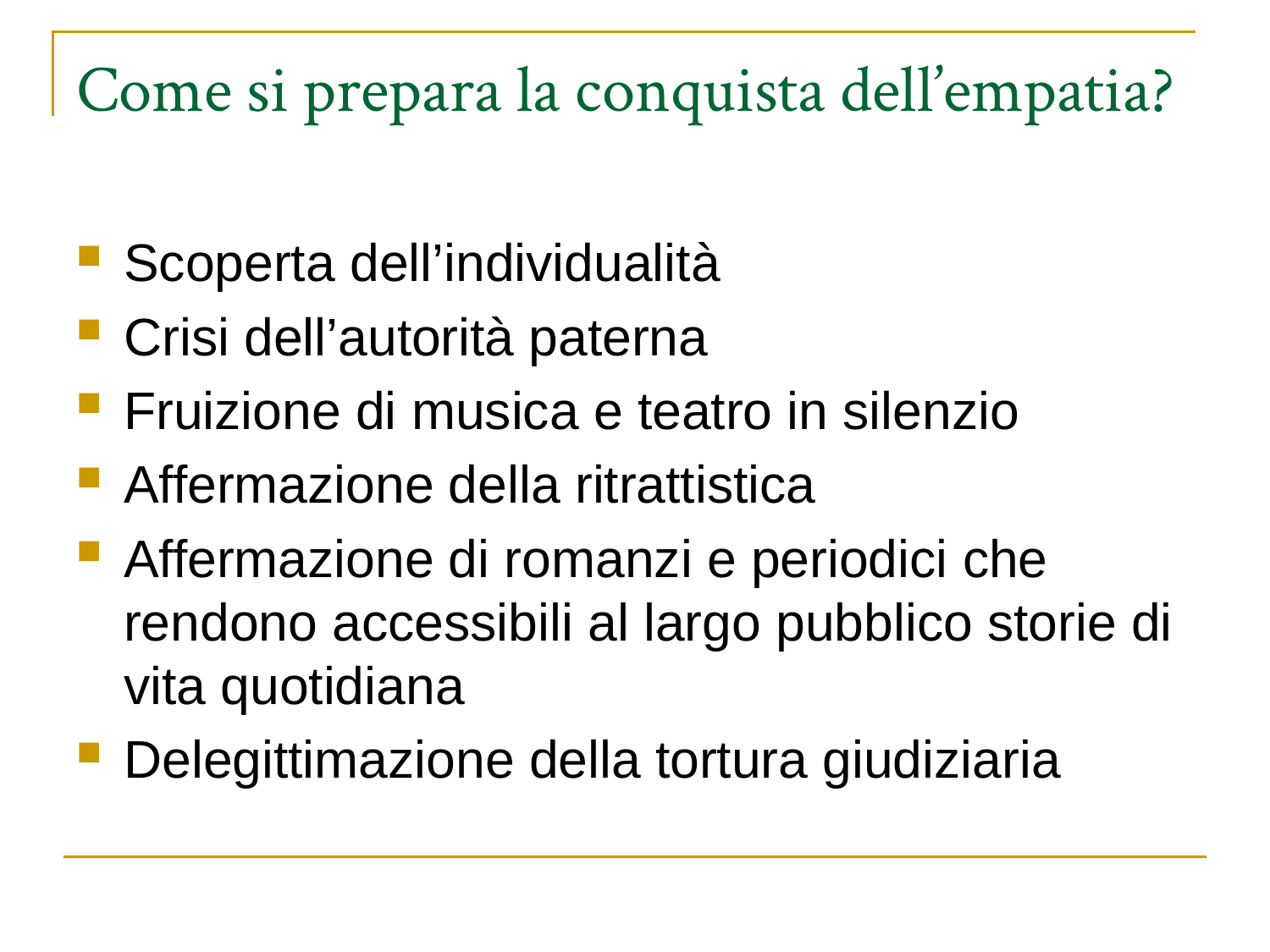

# Come si prepara la conquista dell’empatia?
Scoperta dell’individualità
Crisi dell’autorità paterna
Fruizione di musica e teatro in silenzio
Affermazione della ritrattistica
Affermazione di romanzi e periodici che rendono accessibili al largo pubblico storie di vita quotidiana
Delegittimazione della tortura giudiziaria